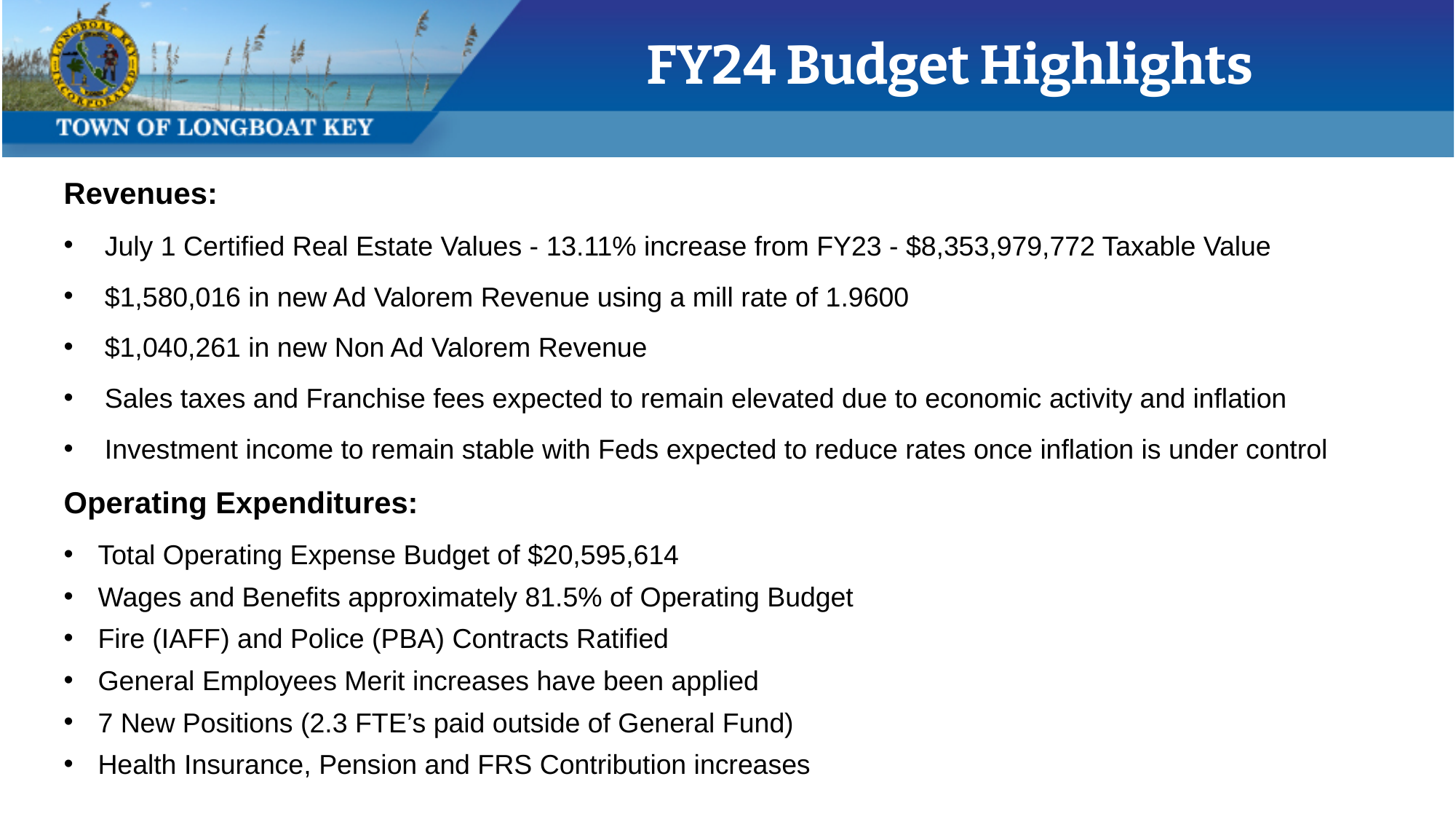

# FY24 Budget Highlights
Revenues:
July 1 Certified Real Estate Values - 13.11% increase from FY23 - $8,353,979,772 Taxable Value
$1,580,016 in new Ad Valorem Revenue using a mill rate of 1.9600
$1,040,261 in new Non Ad Valorem Revenue
Sales taxes and Franchise fees expected to remain elevated due to economic activity and inflation
Investment income to remain stable with Feds expected to reduce rates once inflation is under control
Operating Expenditures:
Total Operating Expense Budget of $20,595,614
Wages and Benefits approximately 81.5% of Operating Budget
Fire (IAFF) and Police (PBA) Contracts Ratified
General Employees Merit increases have been applied
7 New Positions (2.3 FTE’s paid outside of General Fund)
Health Insurance, Pension and FRS Contribution increases